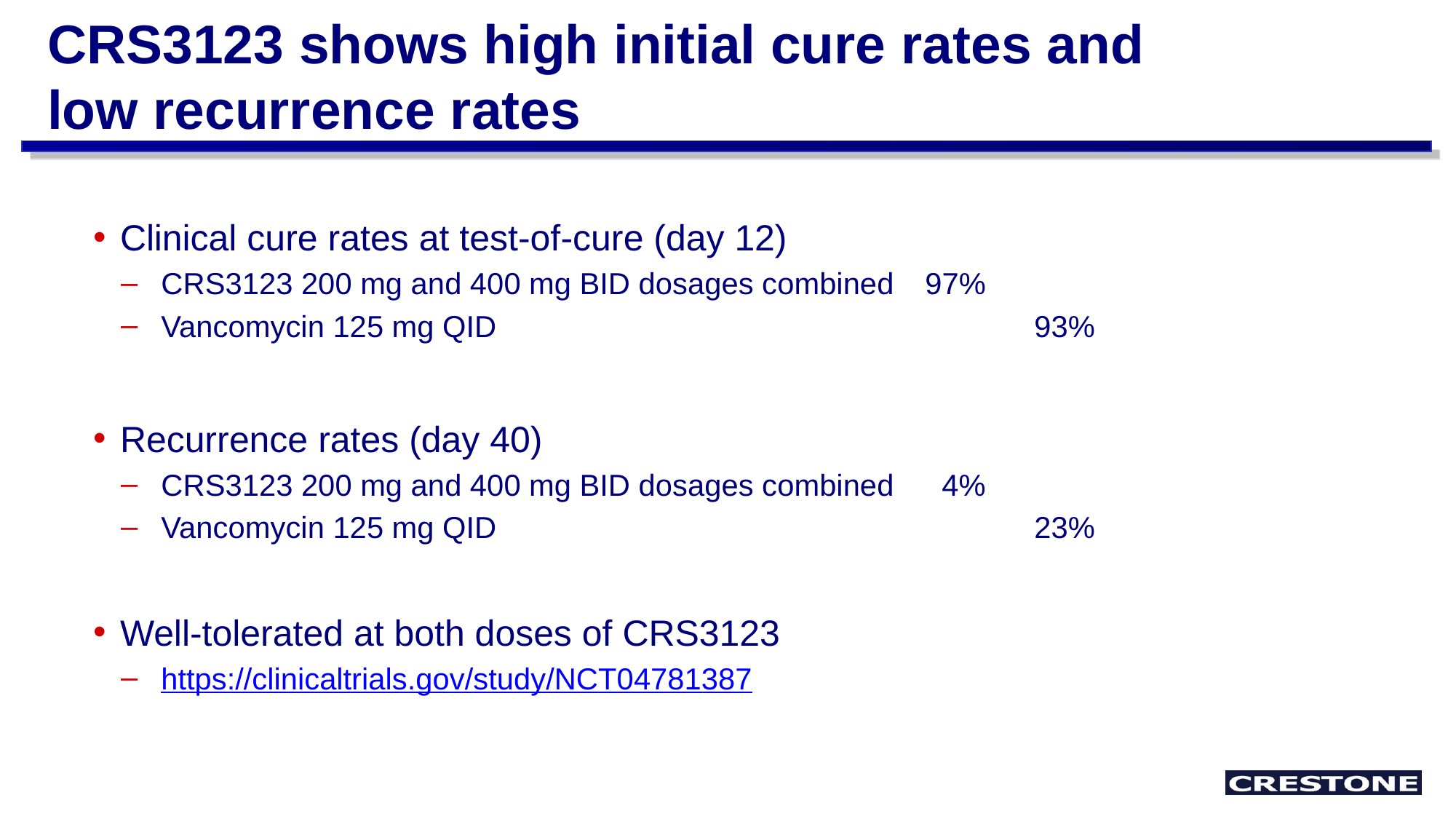

# CRS3123 shows high initial cure rates and low recurrence rates
Clinical cure rates at test-of-cure (day 12)
CRS3123 200 mg and 400 mg BID dosages combined	97%
Vancomycin 125 mg QID					93%

Recurrence rates (day 40)
CRS3123 200 mg and 400 mg BID dosages combined	  4%
Vancomycin 125 mg QID					23%

Well-tolerated at both doses of CRS3123
https://clinicaltrials.gov/study/NCT04781387